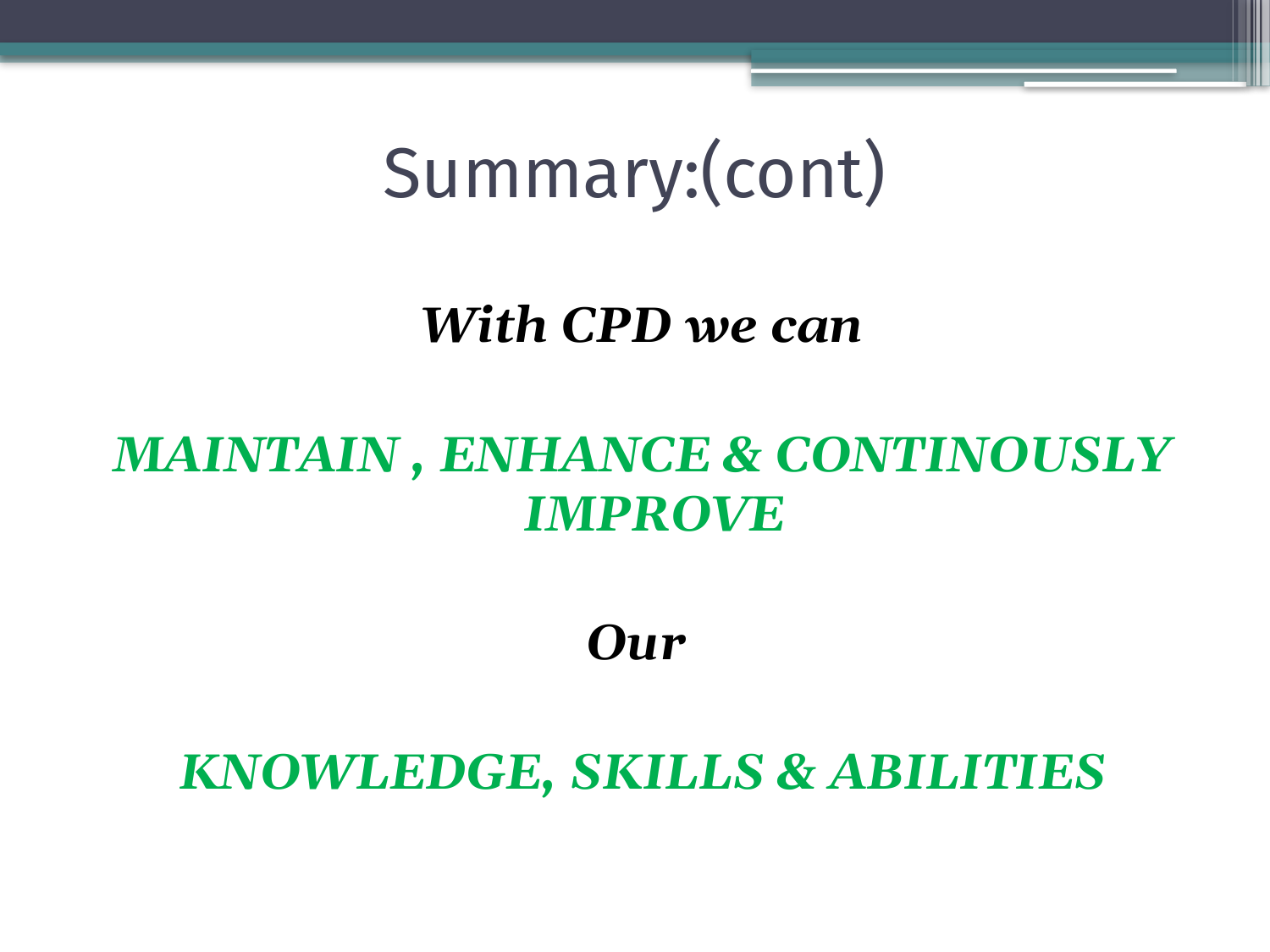

# Summary:(cont)

With CPD we can

MAINTAIN , ENHANCE & CONTINOUSLY IMPROVE

Our

KNOWLEDGE, SKILLS & ABILITIES